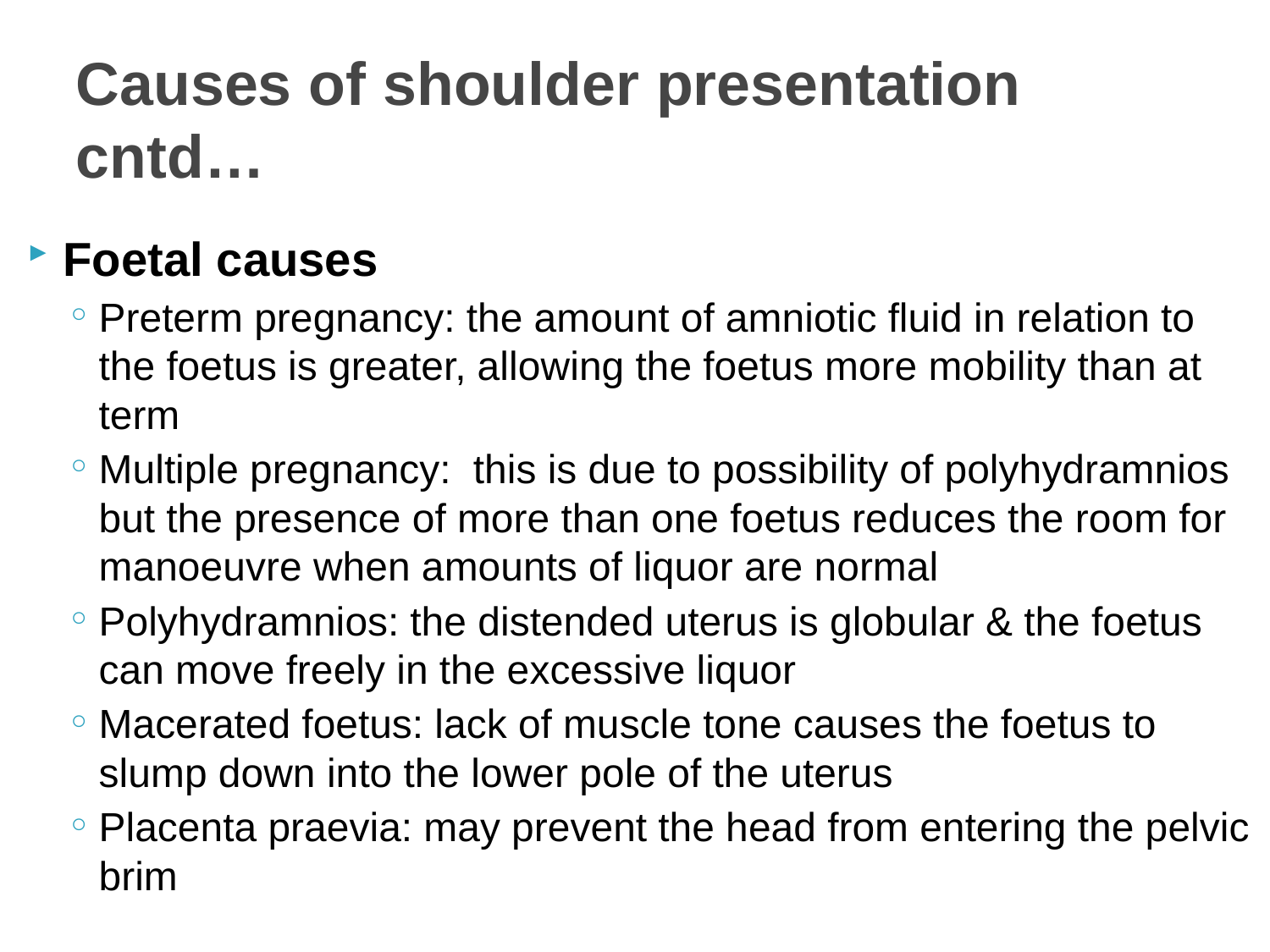

# Causes of shoulder presentation cntd…
Foetal causes
Preterm pregnancy: the amount of amniotic fluid in relation to the foetus is greater, allowing the foetus more mobility than at term
Multiple pregnancy:  this is due to possibility of polyhydramnios but the presence of more than one foetus reduces the room for manoeuvre when amounts of liquor are normal
Polyhydramnios: the distended uterus is globular & the foetus can move freely in the excessive liquor
Macerated foetus: lack of muscle tone causes the foetus to slump down into the lower pole of the uterus
Placenta praevia: may prevent the head from entering the pelvic brim